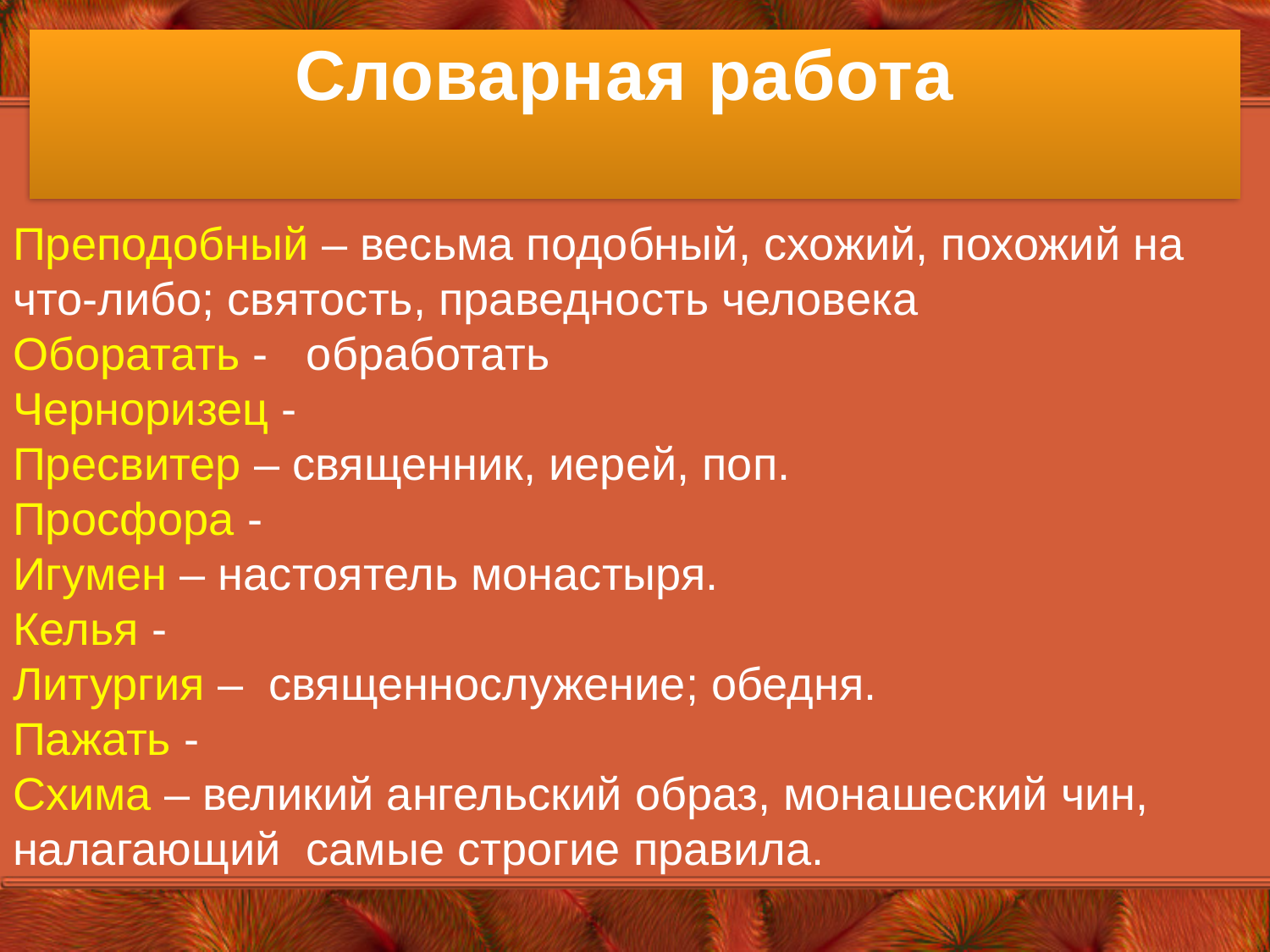

# Словарная работа
Преподобный – весьма подобный, схожий, похожий на
что-либо; святость, праведность человека
Оборатать -   обработать
Черноризец -
Пресвитер – священник, иерей, поп.
Просфора -
Игумен – настоятель монастыря.
Келья -
Литургия –  священнослужение; обедня.
Пажать -
Схима – великий ангельский образ, монашеский чин,
налагающий  самые строгие правила.